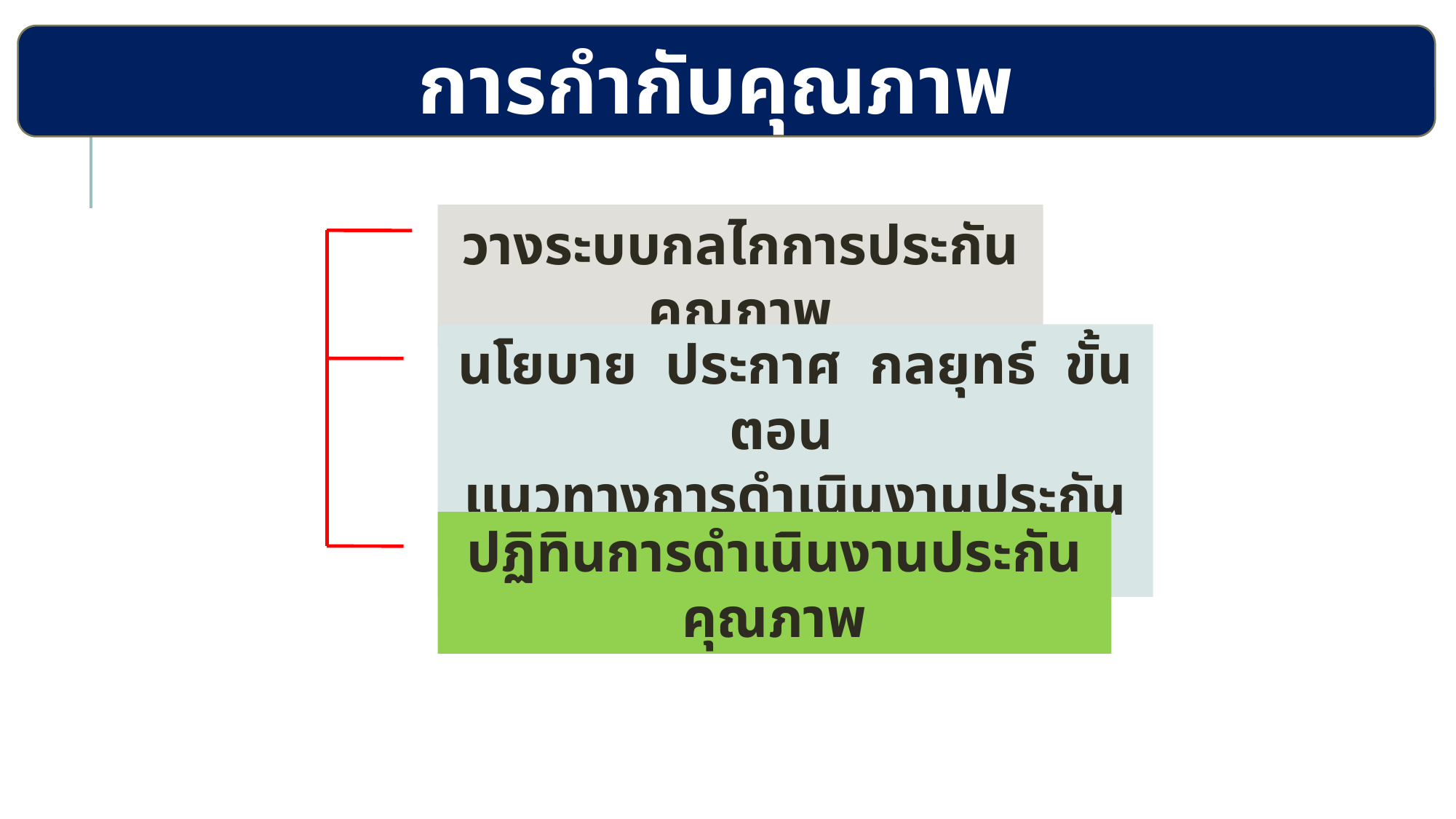

การกำกับคุณภาพ
วางระบบกลไกการประกันคุณภาพ
นโยบาย  ประกาศ  กลยุทธ์  ขั้นตอน
แนวทางการดำเนินงานประกันคุณภาพ
ปฏิทินการดำเนินงานประกันคุณภาพ